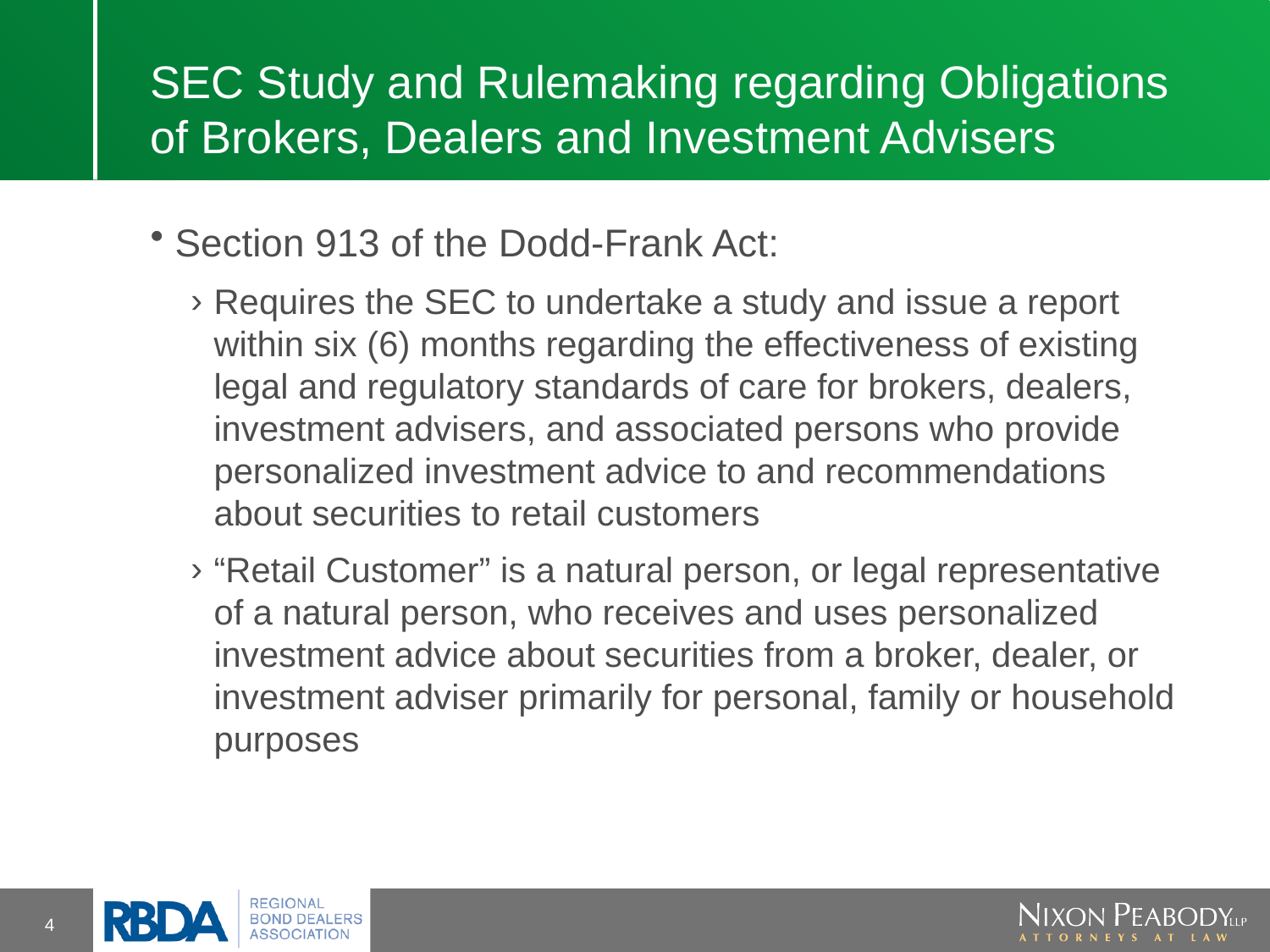

# SEC Study and Rulemaking regarding Obligations of Brokers, Dealers and Investment Advisers
Section 913 of the Dodd-Frank Act:
Requires the SEC to undertake a study and issue a report within six (6) months regarding the effectiveness of existing legal and regulatory standards of care for brokers, dealers, investment advisers, and associated persons who provide personalized investment advice to and recommendations about securities to retail customers
“Retail Customer” is a natural person, or legal representative of a natural person, who receives and uses personalized investment advice about securities from a broker, dealer, or investment adviser primarily for personal, family or household purposes